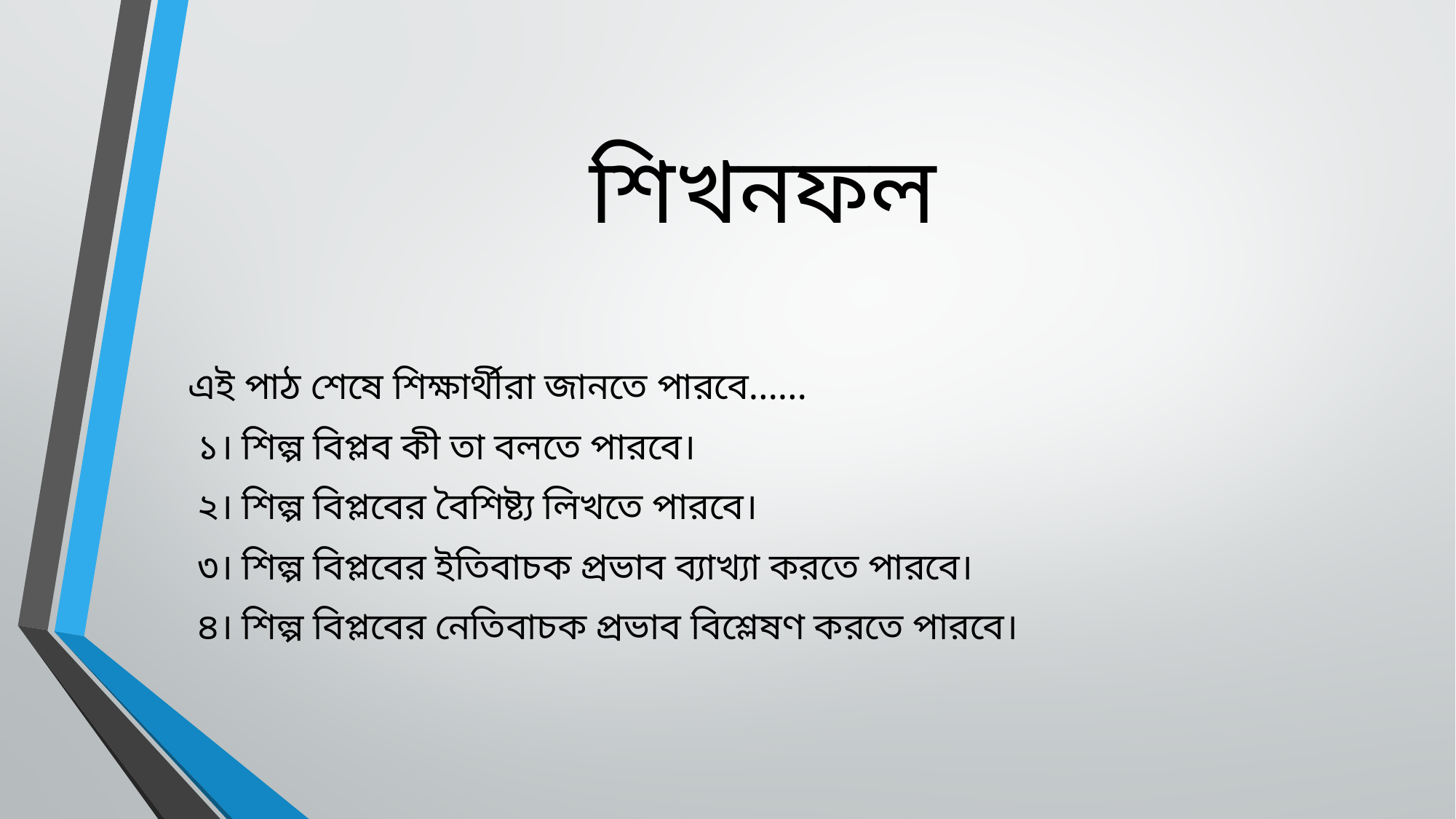

# শিখনফল
এই পাঠ শেষে শিক্ষার্থীরা জানতে পারবে……
 ১। শিল্প বিপ্লব কী তা বলতে পারবে।
 ২। শিল্প বিপ্লবের বৈশিষ্ট্য লিখতে পারবে।
 ৩। শিল্প বিপ্লবের ইতিবাচক প্রভাব ব্যাখ্যা করতে পারবে।
 ৪। শিল্প বিপ্লবের নেতিবাচক প্রভাব বিশ্লেষণ করতে পারবে।